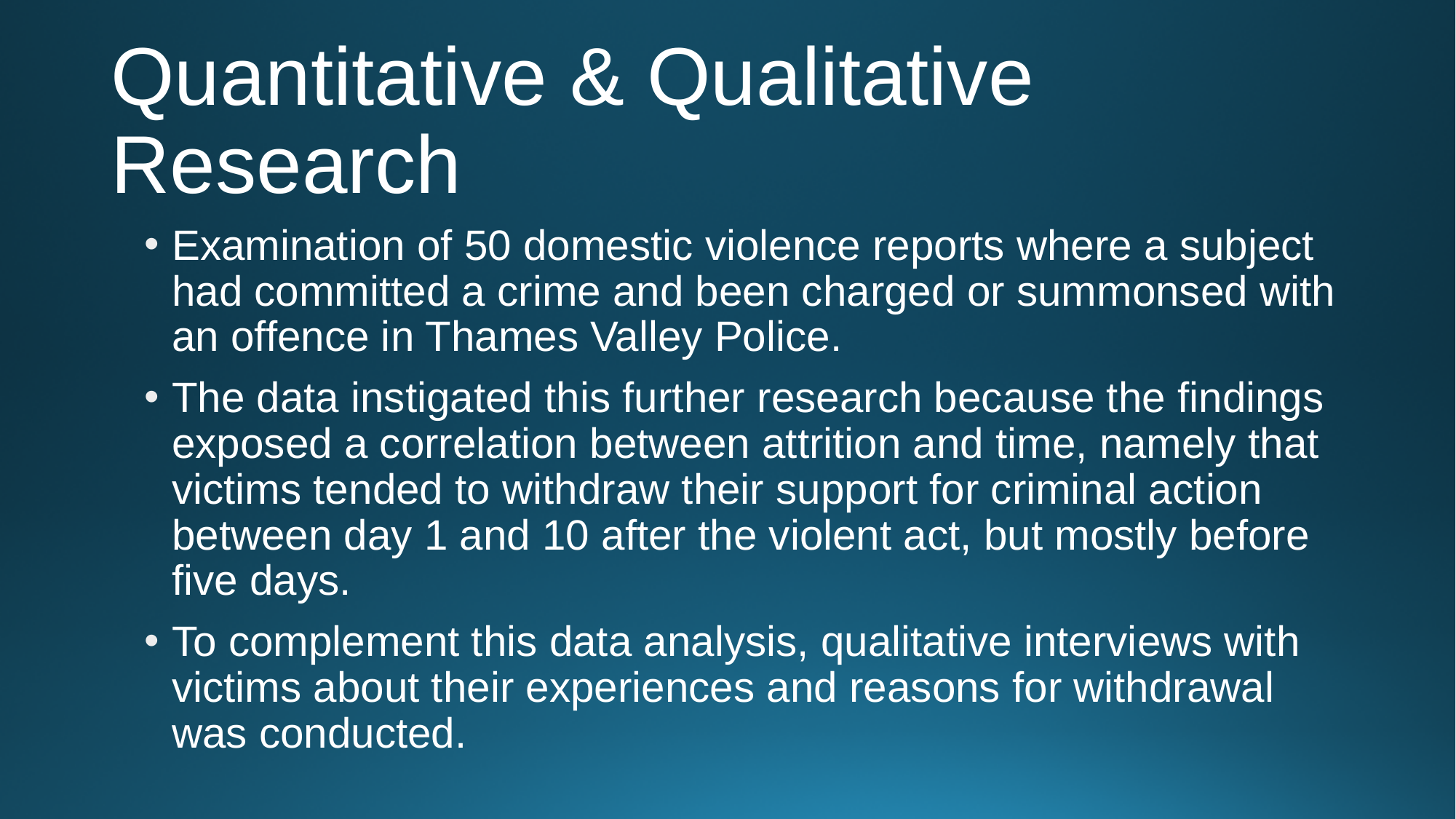

# Quantitative & Qualitative Research
Examination of 50 domestic violence reports where a subject had committed a crime and been charged or summonsed with an offence in Thames Valley Police.
The data instigated this further research because the findings exposed a correlation between attrition and time, namely that victims tended to withdraw their support for criminal action between day 1 and 10 after the violent act, but mostly before five days.
To complement this data analysis, qualitative interviews with victims about their experiences and reasons for withdrawal was conducted.